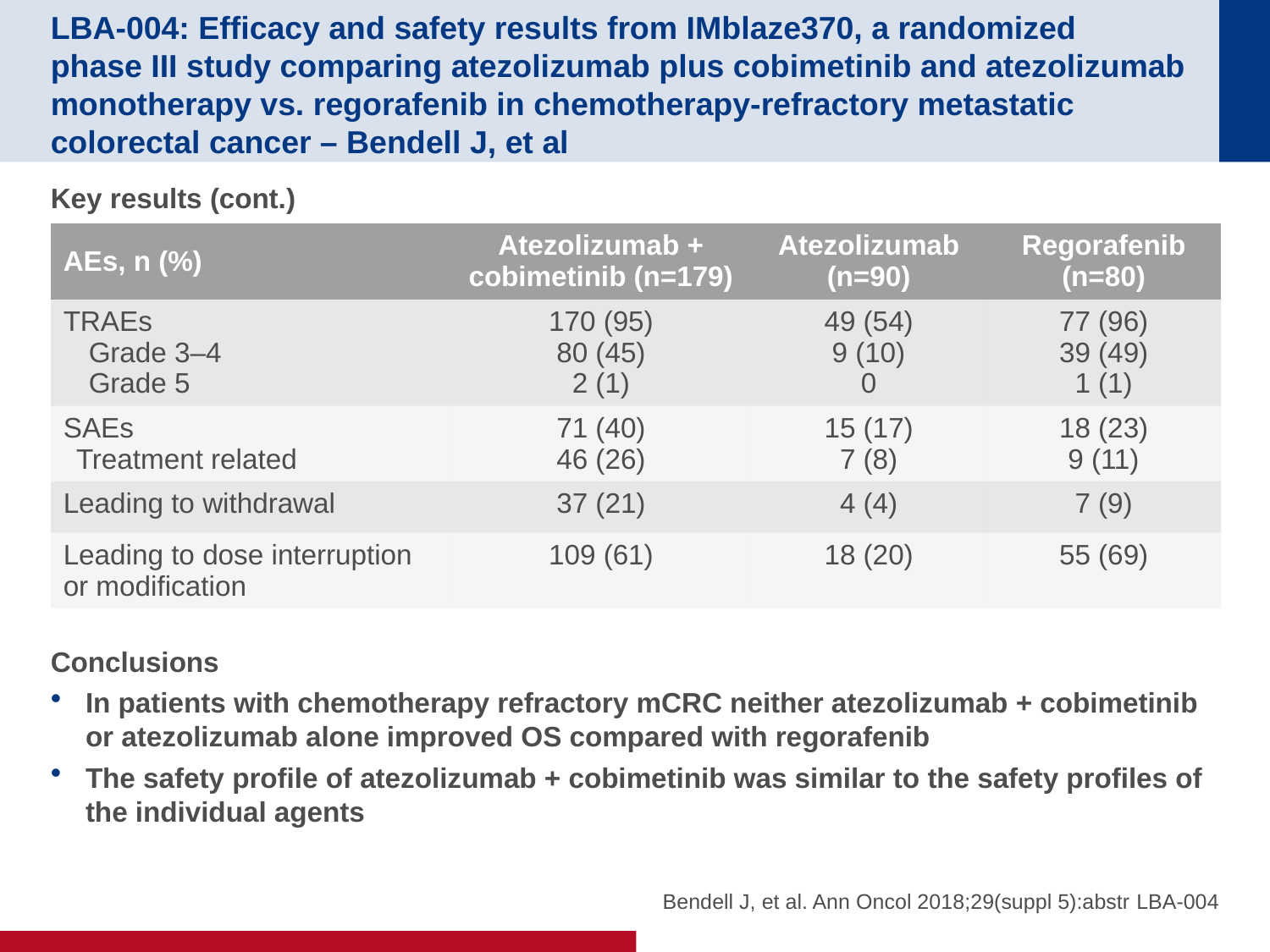

# LBA-004: Efficacy and safety results from IMblaze370, a randomized phase III study comparing atezolizumab plus cobimetinib and atezolizumab monotherapy vs. regorafenib in chemotherapy-refractory metastatic colorectal cancer – Bendell J, et al
Key results (cont.)
Conclusions
In patients with chemotherapy refractory mCRC neither atezolizumab + cobimetinib or atezolizumab alone improved OS compared with regorafenib
The safety profile of atezolizumab + cobimetinib was similar to the safety profiles of the individual agents
| AEs, n (%) | Atezolizumab + cobimetinib (n=179) | Atezolizumab (n=90) | Regorafenib (n=80) |
| --- | --- | --- | --- |
| TRAEs Grade 3–4 Grade 5 | 170 (95) 80 (45) 2 (1) | 49 (54) 9 (10) 0 | 77 (96) 39 (49) 1 (1) |
| SAEs Treatment related | 71 (40) 46 (26) | 15 (17) 7 (8) | 18 (23) 9 (11) |
| Leading to withdrawal | 37 (21) | 4 (4) | 7 (9) |
| Leading to dose interruption or modification | 109 (61) | 18 (20) | 55 (69) |
Bendell J, et al. Ann Oncol 2018;29(suppl 5):abstr LBA-004